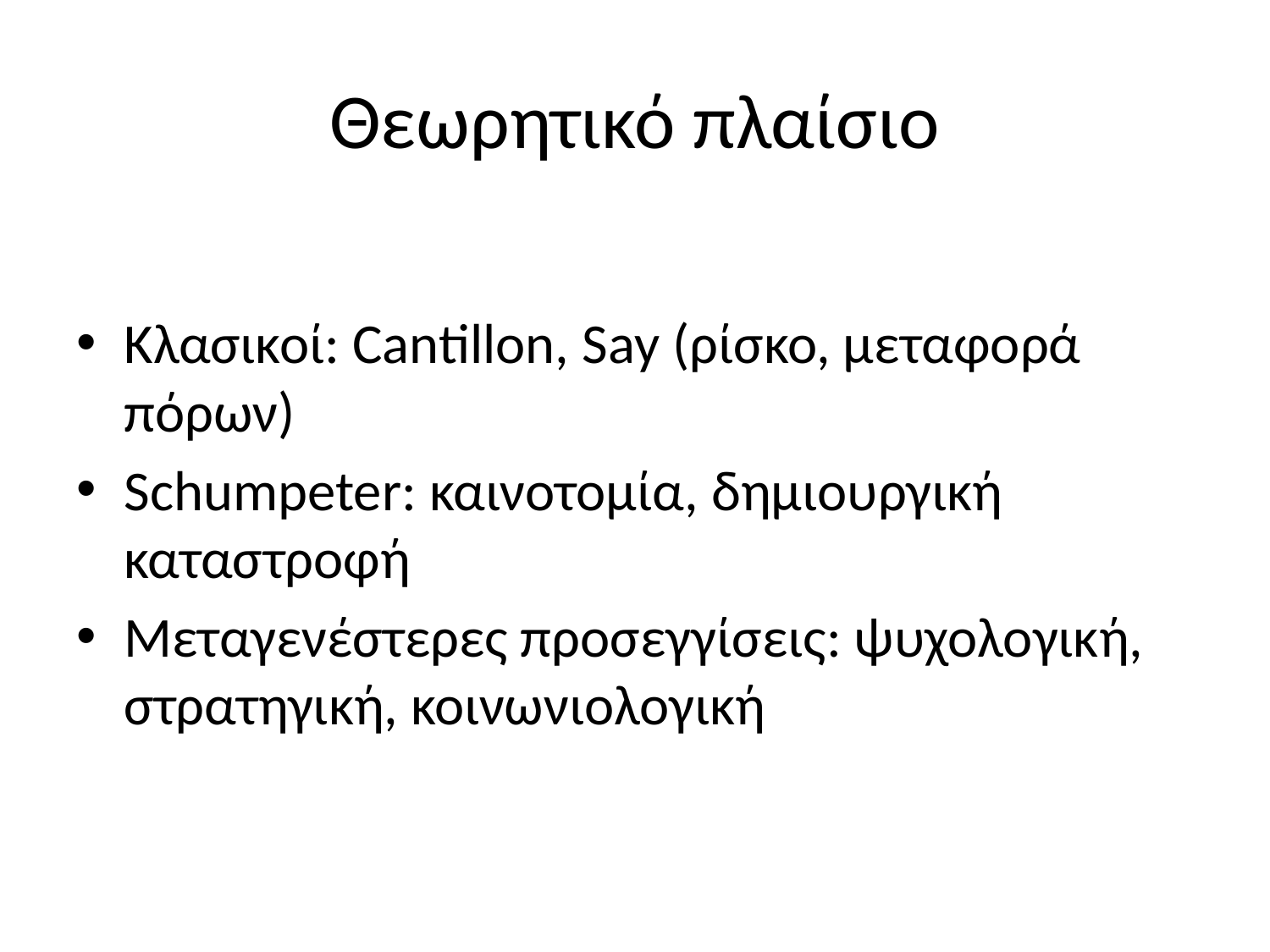

# Θεωρητικό πλαίσιο

Κλασικοί: Cantillon, Say (ρίσκο, μεταφορά πόρων)
Schumpeter: καινοτομία, δημιουργική καταστροφή
Μεταγενέστερες προσεγγίσεις: ψυχολογική, στρατηγική, κοινωνιολογική